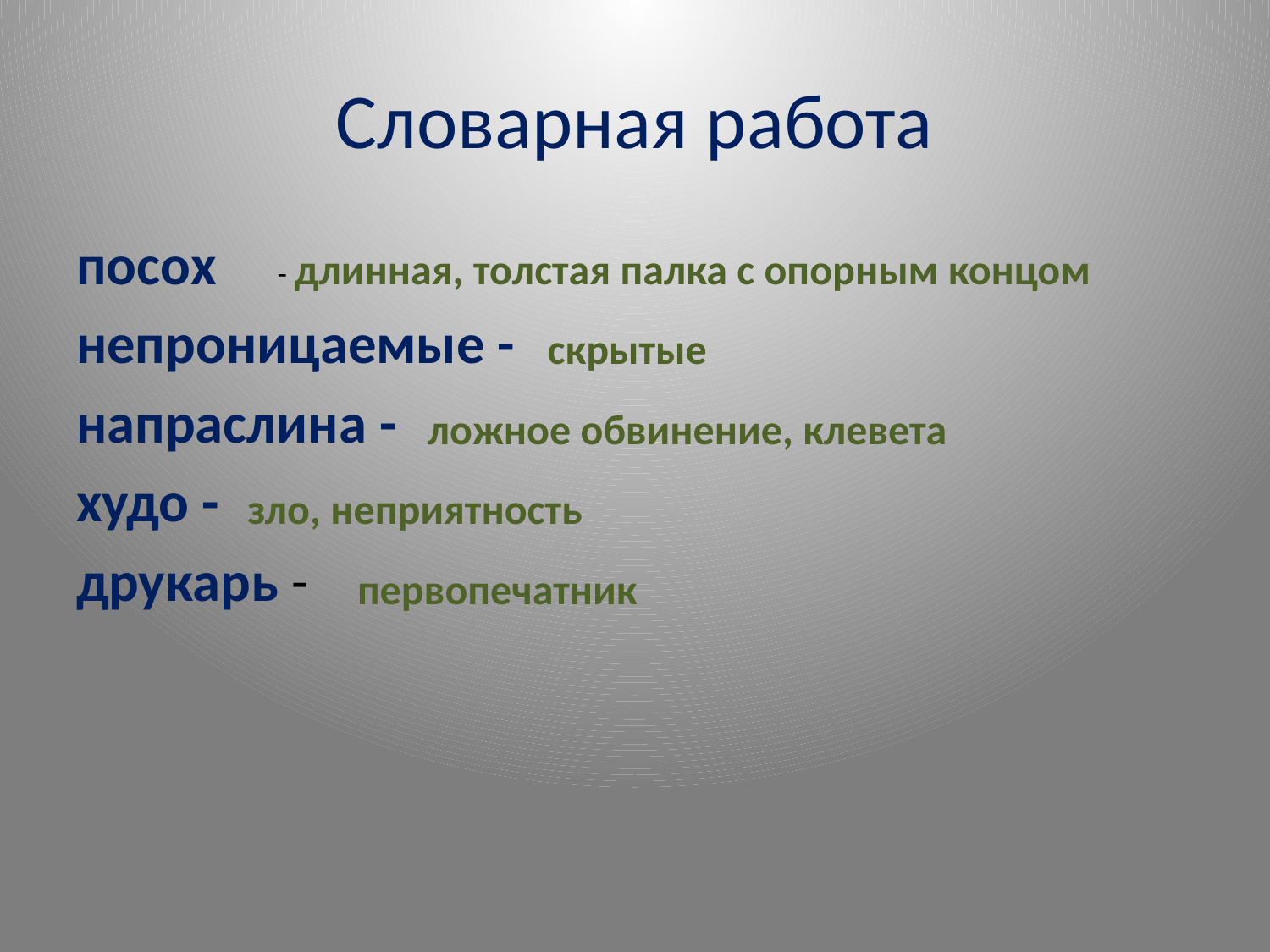

# Словарная работа
посох
непроницаемые -
напраслина -
худо -
друкарь -
- длинная, толстая палка с опорным концом
скрытые
ложное обвинение, клевета
зло, неприятность
первопечатник